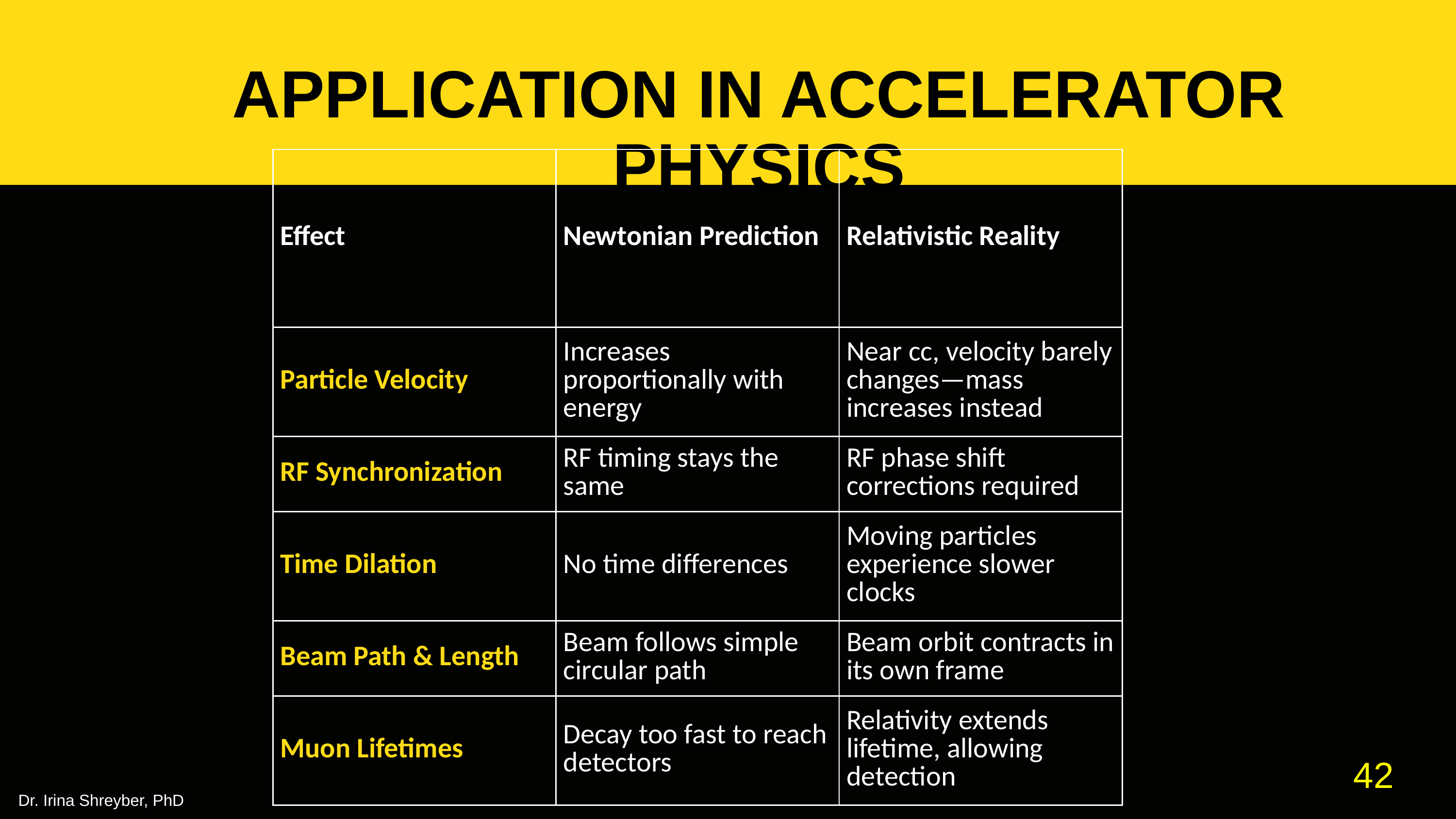

APPLICATION IN ACCELERATOR PHYSICS
| Effect | Newtonian Prediction | Relativistic Reality |
| --- | --- | --- |
| Particle Velocity | Increases proportionally with energy | Near cc, velocity barely changes—mass increases instead |
| RF Synchronization | RF timing stays the same | RF phase shift corrections required |
| Time Dilation | No time differences | Moving particles experience slower clocks |
| Beam Path & Length | Beam follows simple circular path | Beam orbit contracts in its own frame |
| Muon Lifetimes | Decay too fast to reach detectors | Relativity extends lifetime, allowing detection |
42
Dr. Irina Shreyber, PhD